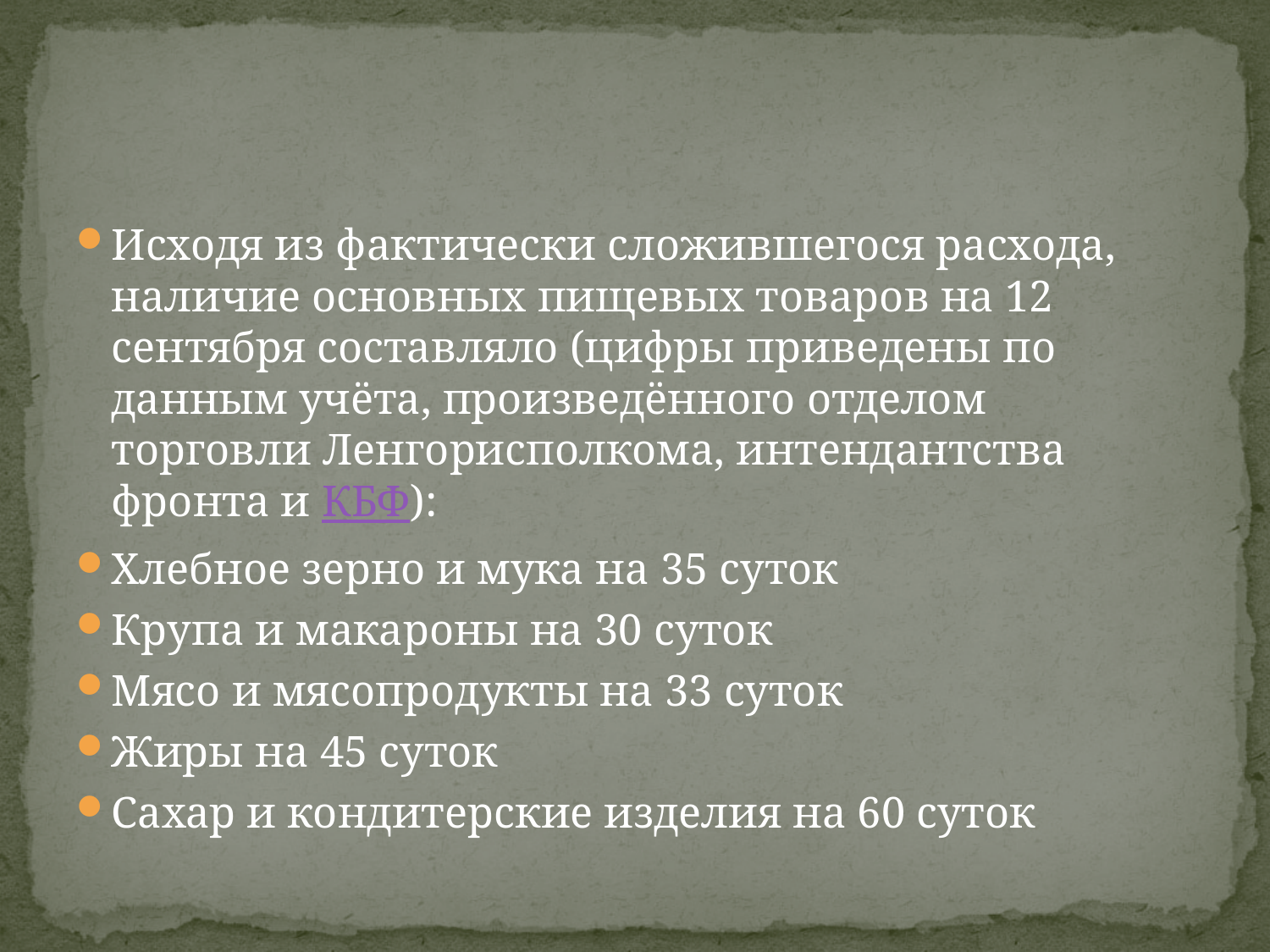

#
Исходя из фактически сложившегося расхода, наличие основных пищевых товаров на 12 сентября составляло (цифры приведены по данным учёта, произведённого отделом торговли Ленгорисполкома, интендантства фронта и КБФ):
Хлебное зерно и мука на 35 суток
Крупа и макароны на 30 суток
Мясо и мясопродукты на 33 суток
Жиры на 45 суток
Сахар и кондитерские изделия на 60 суток